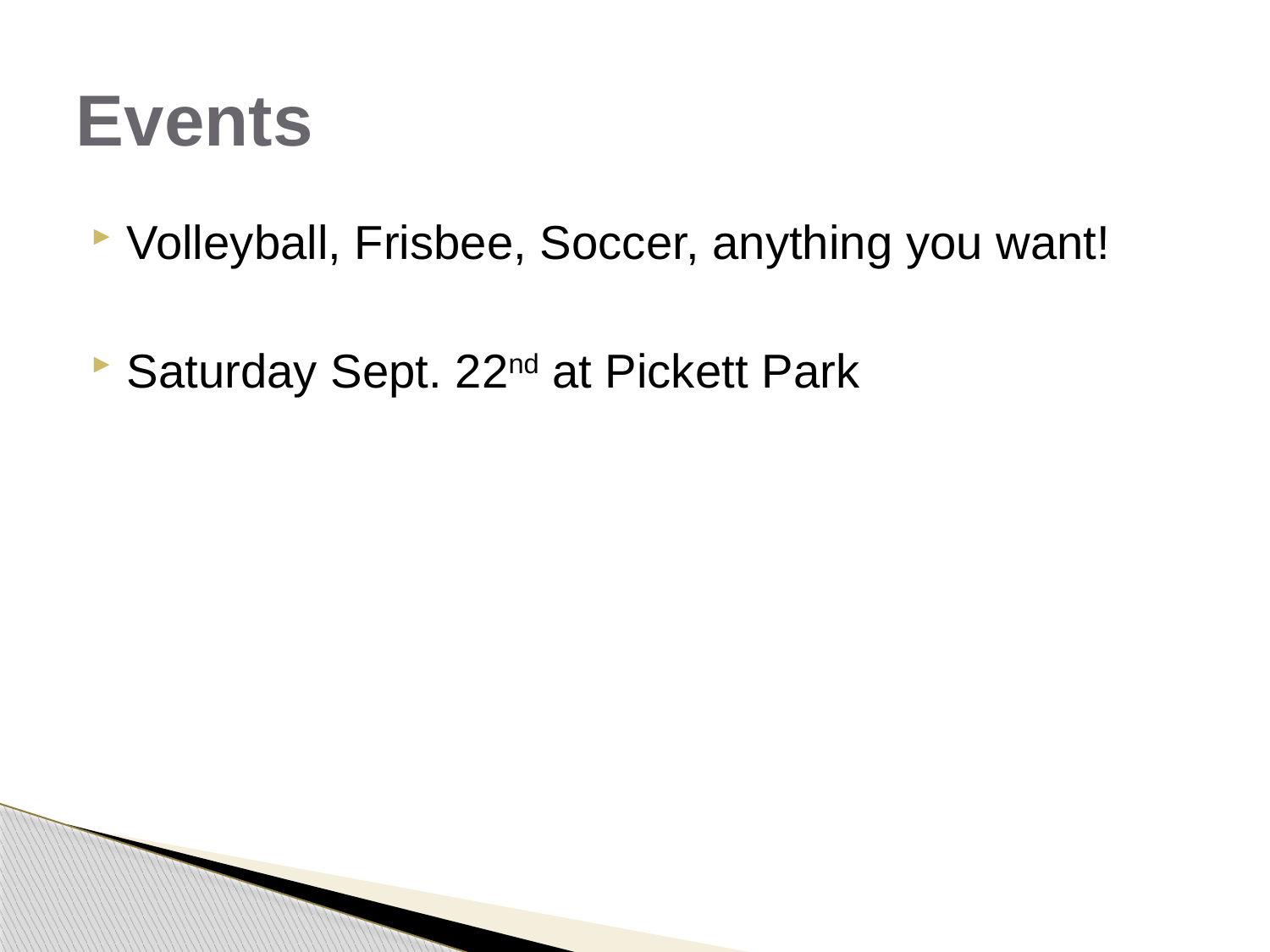

# Events
Volleyball, Frisbee, Soccer, anything you want!

Saturday Sept. 22nd at Pickett Park